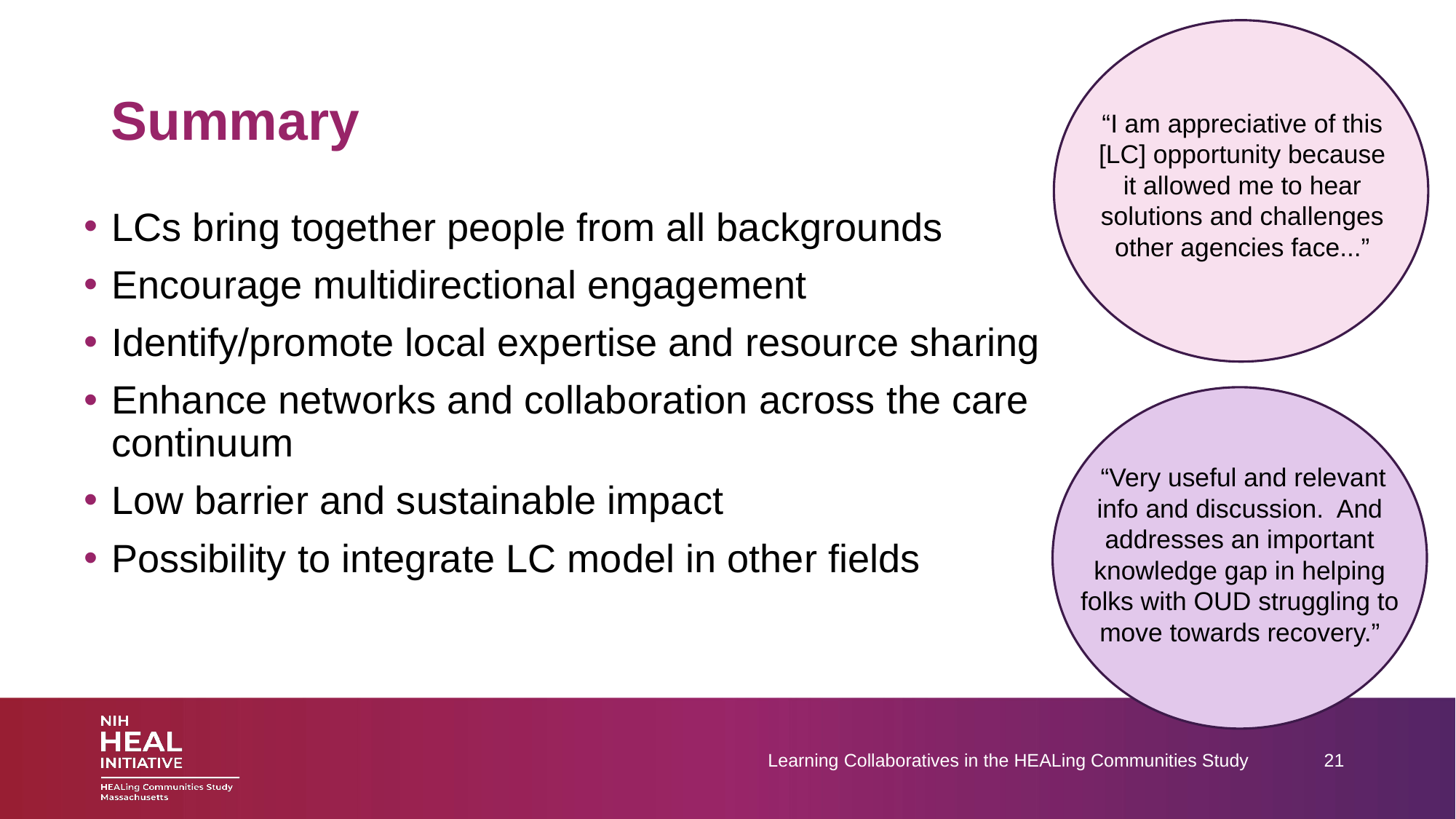

# Summary
“I am appreciative of this [LC] opportunity because it allowed me to hear solutions and challenges other agencies face...”

LCs bring together people from all backgrounds
Encourage multidirectional engagement
Identify/promote local expertise and resource sharing
Enhance networks and collaboration across the care continuum
Low barrier and sustainable impact
Possibility to integrate LC model in other fields

 “Very useful and relevant info and discussion.  And addresses an important knowledge gap in helping folks with OUD struggling to move towards recovery.”

Learning Collaboratives in the HEALing Communities Study
21